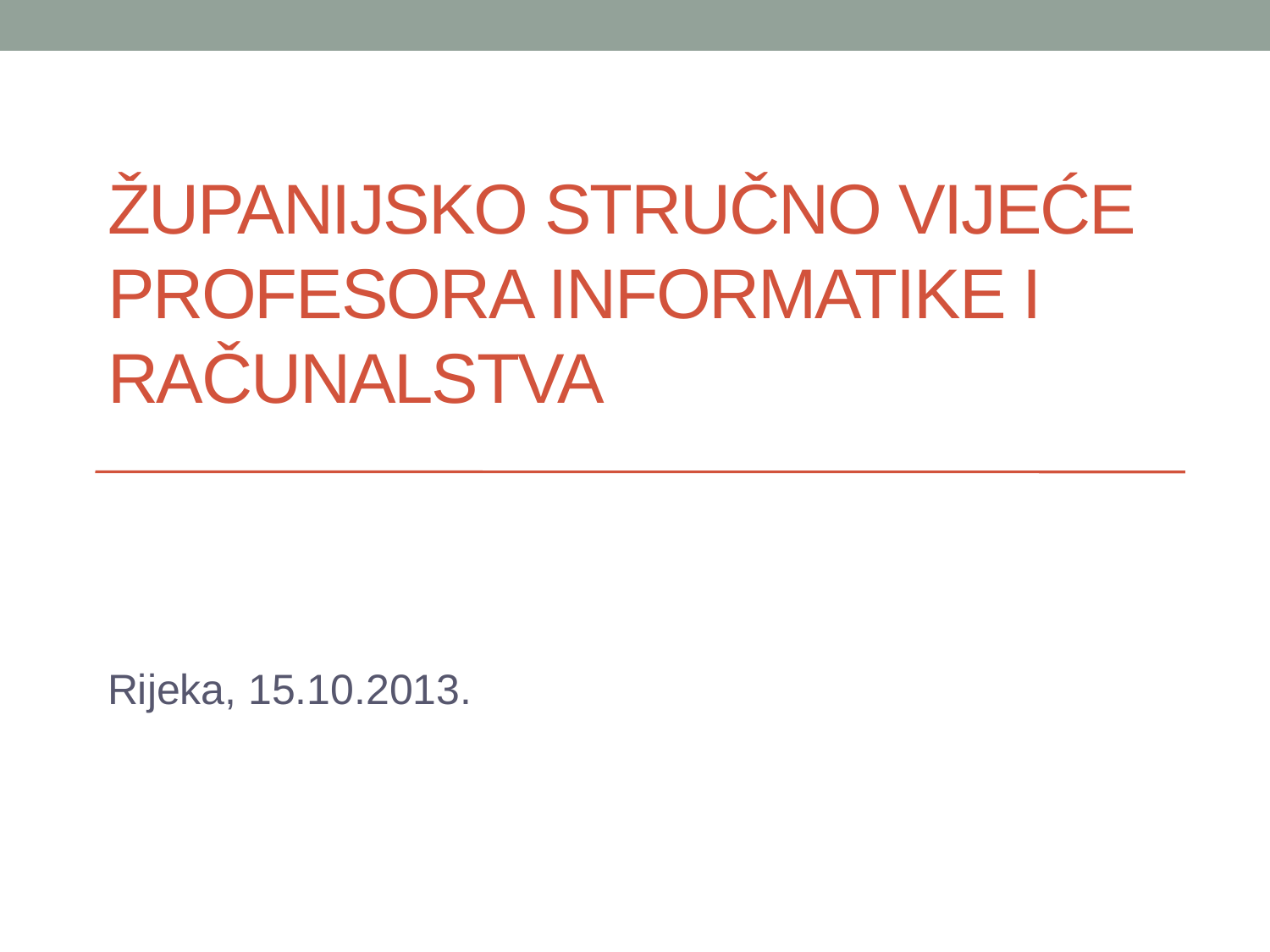

# Županijsko Stručno vijeće profesora informatike i računalstva
Rijeka, 15.10.2013.